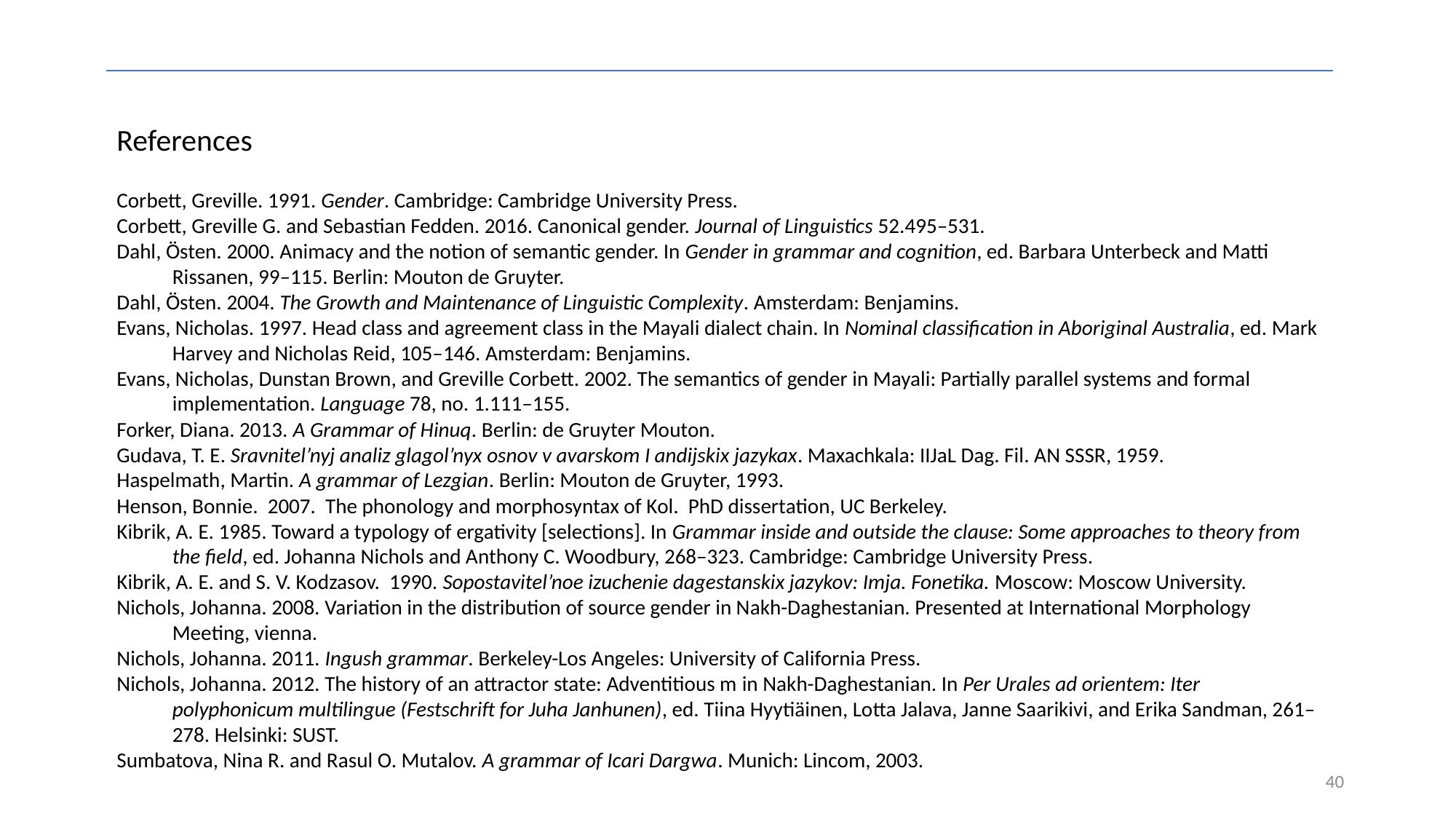

References

Corbett, Greville. 1991. Gender. Cambridge: Cambridge University Press.
Corbett, Greville G. and Sebastian Fedden. 2016. Canonical gender. Journal of Linguistics 52.495–531.
Dahl, Östen. 2000. Animacy and the notion of semantic gender. In Gender in grammar and cognition, ed. Barbara Unterbeck and Matti Rissanen, 99–115. Berlin: Mouton de Gruyter.
Dahl, Östen. 2004. The Growth and Maintenance of Linguistic Complexity. Amsterdam: Benjamins.
Evans, Nicholas. 1997. Head class and agreement class in the Mayali dialect chain. In Nominal classification in Aboriginal Australia, ed. Mark Harvey and Nicholas Reid, 105–146. Amsterdam: Benjamins.
Evans, Nicholas, Dunstan Brown, and Greville Corbett. 2002. The semantics of gender in Mayali: Partially parallel systems and formal implementation. Language 78, no. 1.111–155.
Forker, Diana. 2013. A Grammar of Hinuq. Berlin: de Gruyter Mouton.
Gudava, T. E. Sravnitel’nyj analiz glagol’nyx osnov v avarskom I andijskix jazykax. Maxachkala: IIJaL Dag. Fil. AN SSSR, 1959.
Haspelmath, Martin. A grammar of Lezgian. Berlin: Mouton de Gruyter, 1993.
Henson, Bonnie.  2007.  The phonology and morphosyntax of Kol.  PhD dissertation, UC Berkeley.
Kibrik, A. E. 1985. Toward a typology of ergativity [selections]. In Grammar inside and outside the clause: Some approaches to theory from the field, ed. Johanna Nichols and Anthony C. Woodbury, 268–323. Cambridge: Cambridge University Press.
Kibrik, A. E. and S. V. Kodzasov.  1990. Sopostavitel’noe izuchenie dagestanskix jazykov: Imja. Fonetika. Moscow: Moscow University.
Nichols, Johanna. 2008. Variation in the distribution of source gender in Nakh-Daghestanian. Presented at International Morphology Meeting, vienna.
Nichols, Johanna. 2011. Ingush grammar. Berkeley-Los Angeles: University of California Press.
Nichols, Johanna. 2012. The history of an attractor state: Adventitious m in Nakh-Daghestanian. In Per Urales ad orientem: Iter polyphonicum multilingue (Festschrift for Juha Janhunen), ed. Tiina Hyytiäinen, Lotta Jalava, Janne Saarikivi, and Erika Sandman, 261–278. Helsinki: SUST.
Sumbatova, Nina R. and Rasul O. Mutalov. A grammar of Icari Dargwa. Munich: Lincom, 2003.

40